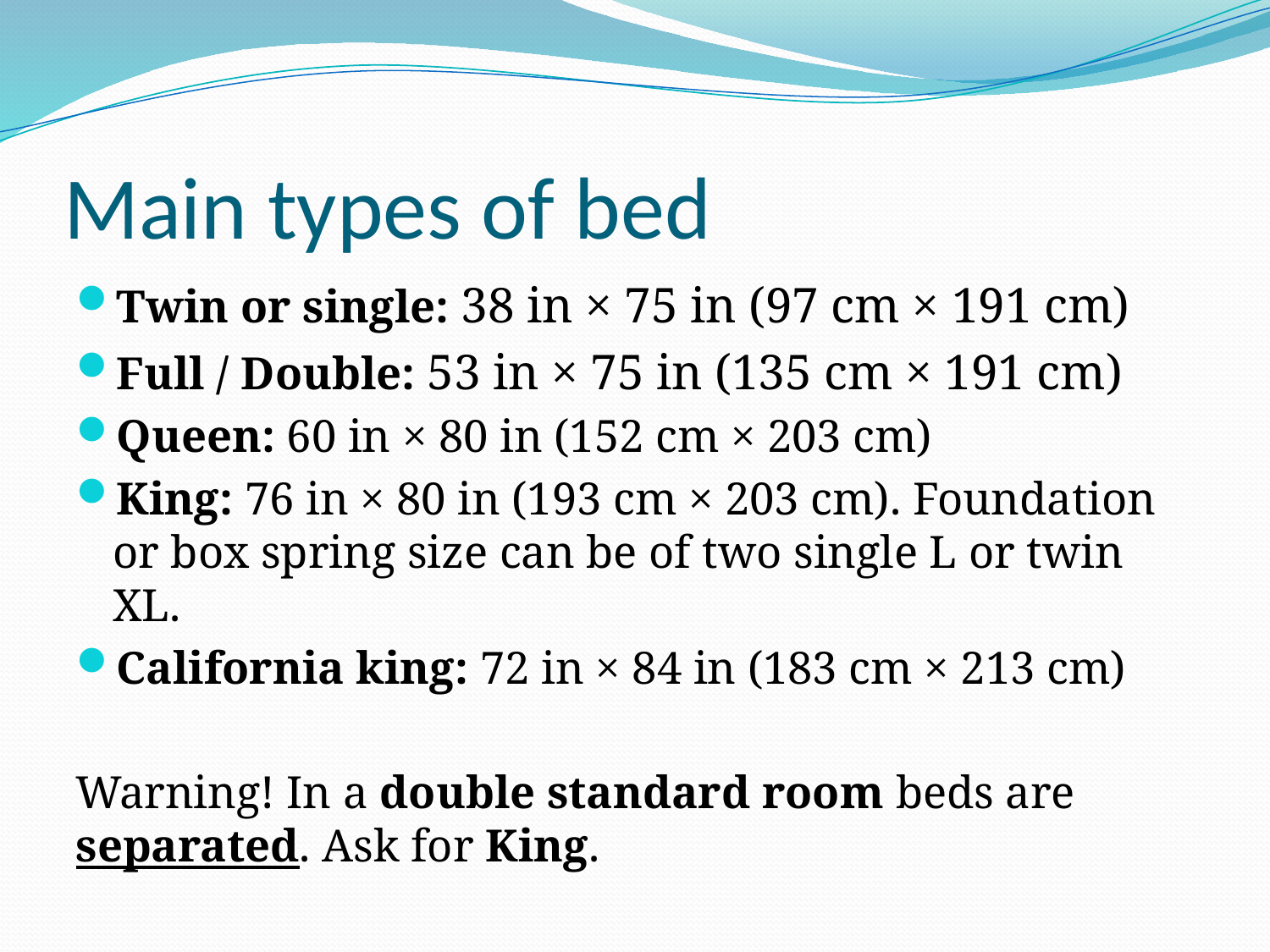

# Main types of bed
Twin or single: 38 in × 75 in (97 cm × 191 cm)
Full / Double: 53 in × 75 in (135 cm × 191 cm)
Queen: 60 in × 80 in (152 cm × 203 cm)
King: 76 in × 80 in (193 cm × 203 cm). Foundation or box spring size can be of two single L or twin XL.
California king: 72 in × 84 in (183 cm × 213 cm)

Warning! In a double standard room beds are separated. Ask for King.